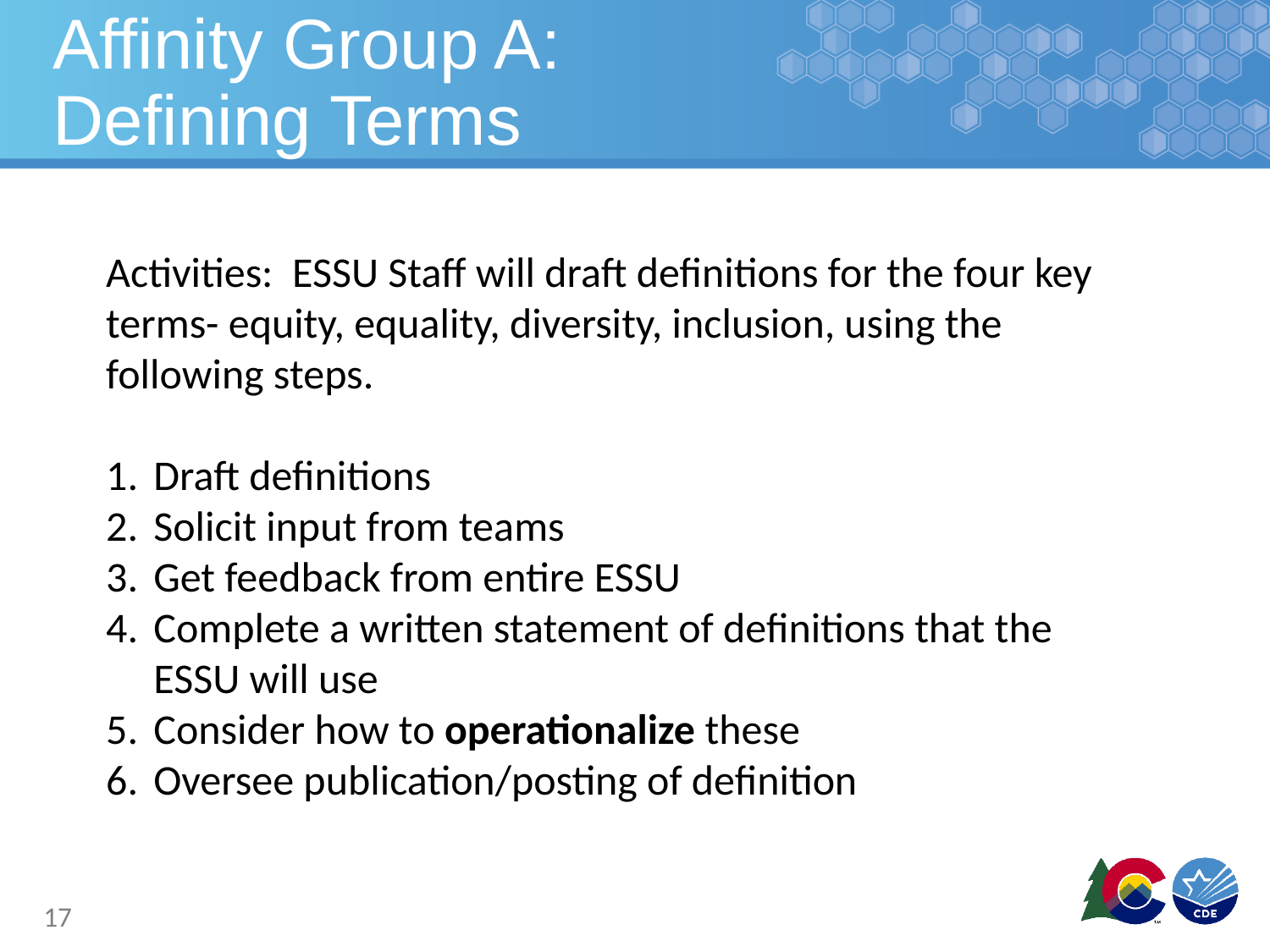

# Affinity Group A: Defining Terms

Activities:  ESSU Staff will draft definitions for the four key terms- equity, equality, diversity, inclusion, using the following steps.

Draft definitions
Solicit input from teams
Get feedback from entire ESSU
Complete a written statement of definitions that the ESSU will use
Consider how to operationalize these
Oversee publication/posting of definition

17